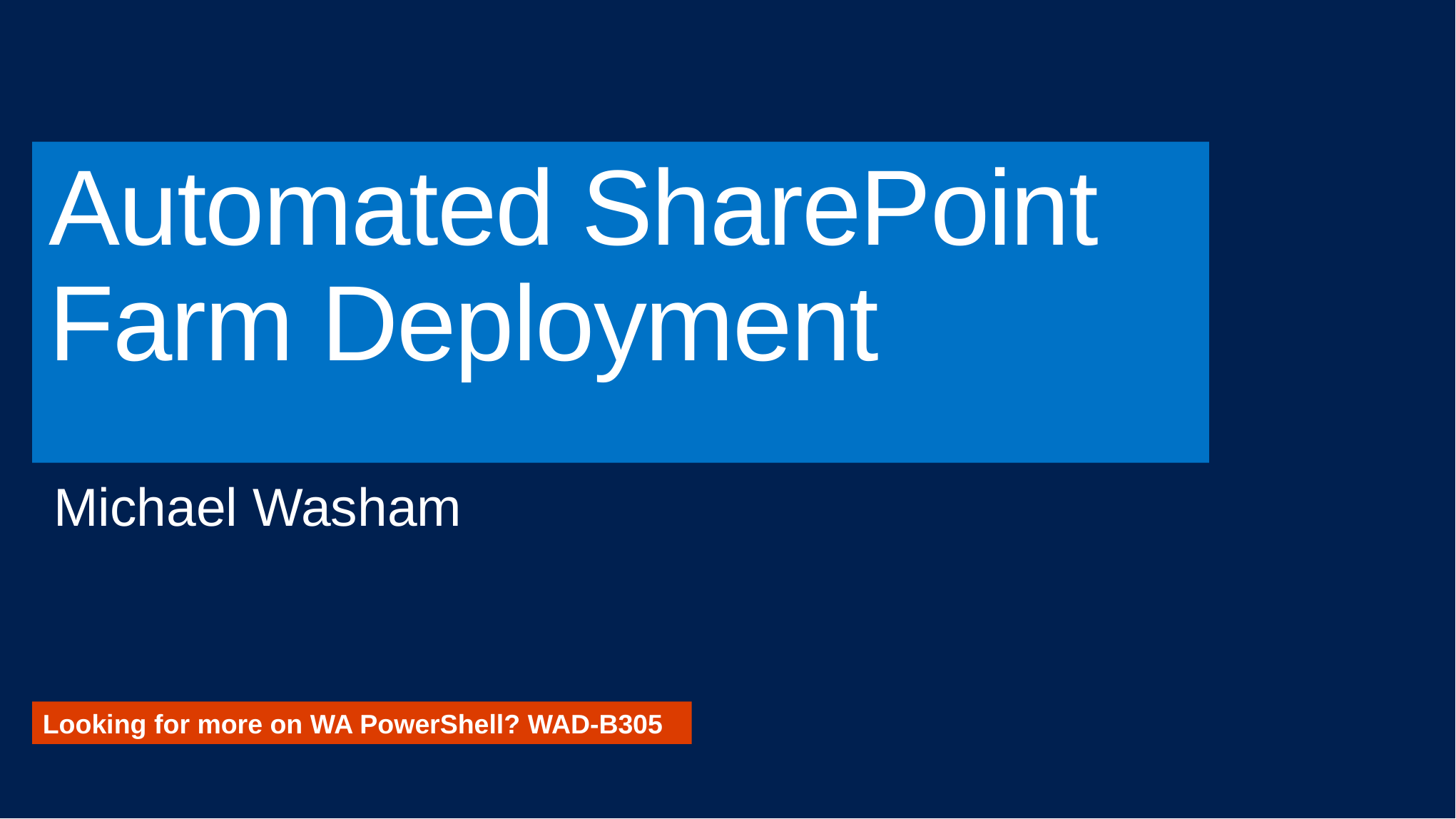

# Automated SharePoint Farm Deployment
Michael Washam
Looking for more on WA PowerShell? WAD-B305